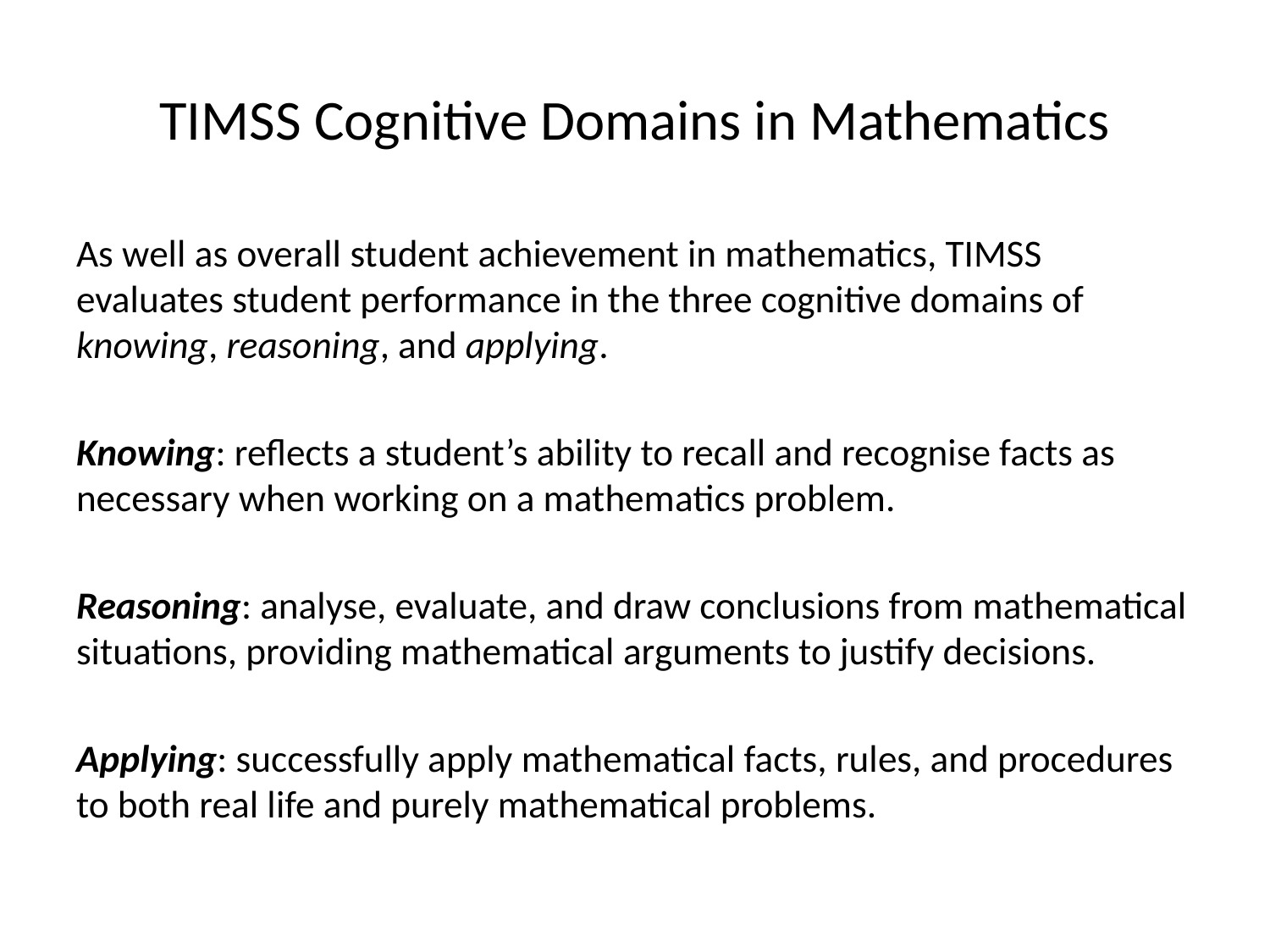

# TIMSS Cognitive Domains in Mathematics
As well as overall student achievement in mathematics, TIMSS evaluates student performance in the three cognitive domains of knowing, reasoning, and applying.

Knowing: reflects a student’s ability to recall and recognise facts as necessary when working on a mathematics problem.

Reasoning: analyse, evaluate, and draw conclusions from mathematical situations, providing mathematical arguments to justify decisions.

Applying: successfully apply mathematical facts, rules, and procedures to both real life and purely mathematical problems.